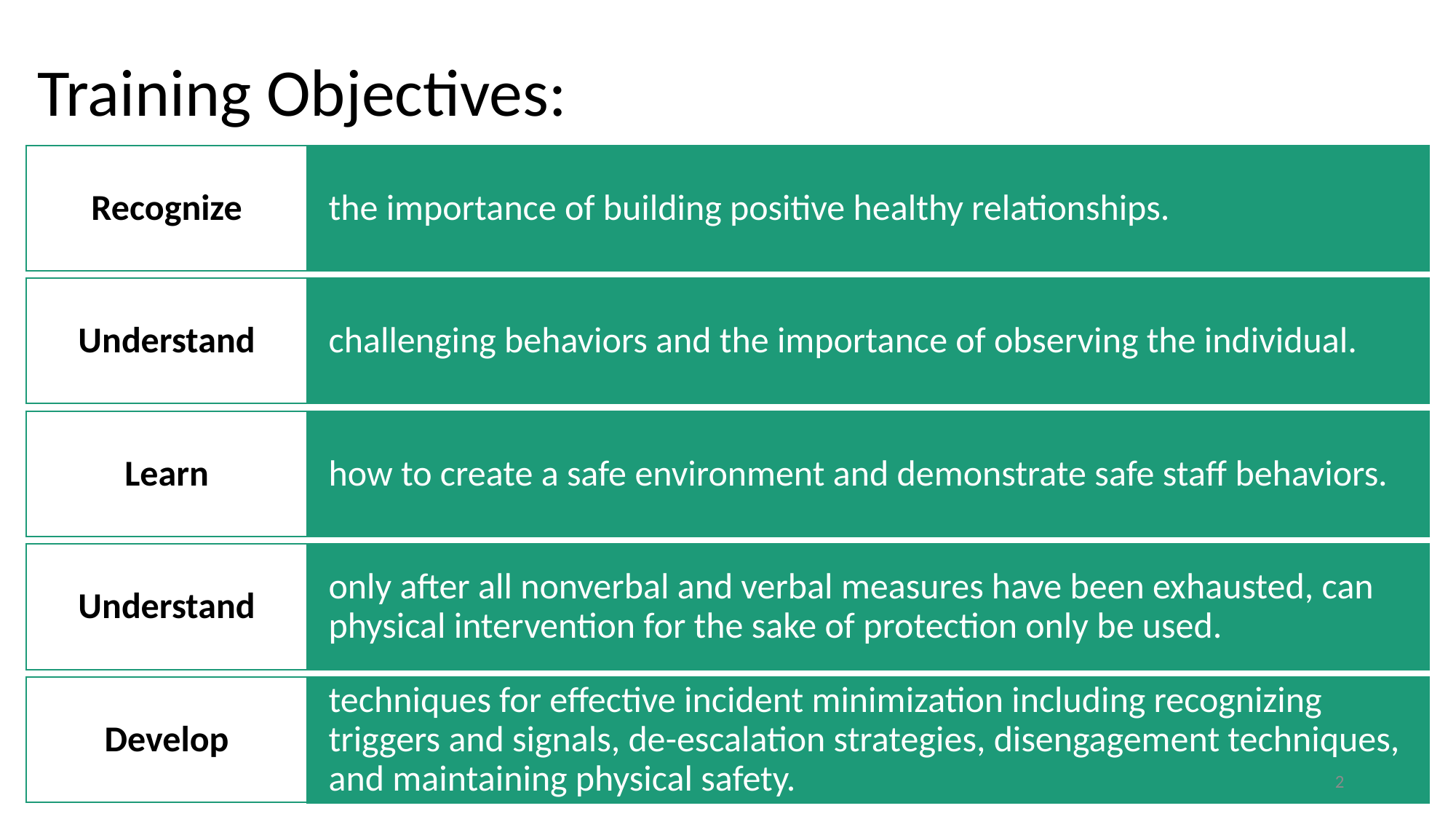

# Training Objectives:
the importance of building positive healthy relationships.
Recognize
challenging behaviors and the importance of observing the individual.
Understand
how to create a safe environment and demonstrate safe staff behaviors.
Learn
only after all nonverbal and verbal measures have been exhausted, can physical intervention for the sake of protection only be used.
Understand
techniques for effective incident minimization including recognizing triggers and signals, de-escalation strategies, disengagement techniques, and maintaining physical safety.
Develop
2